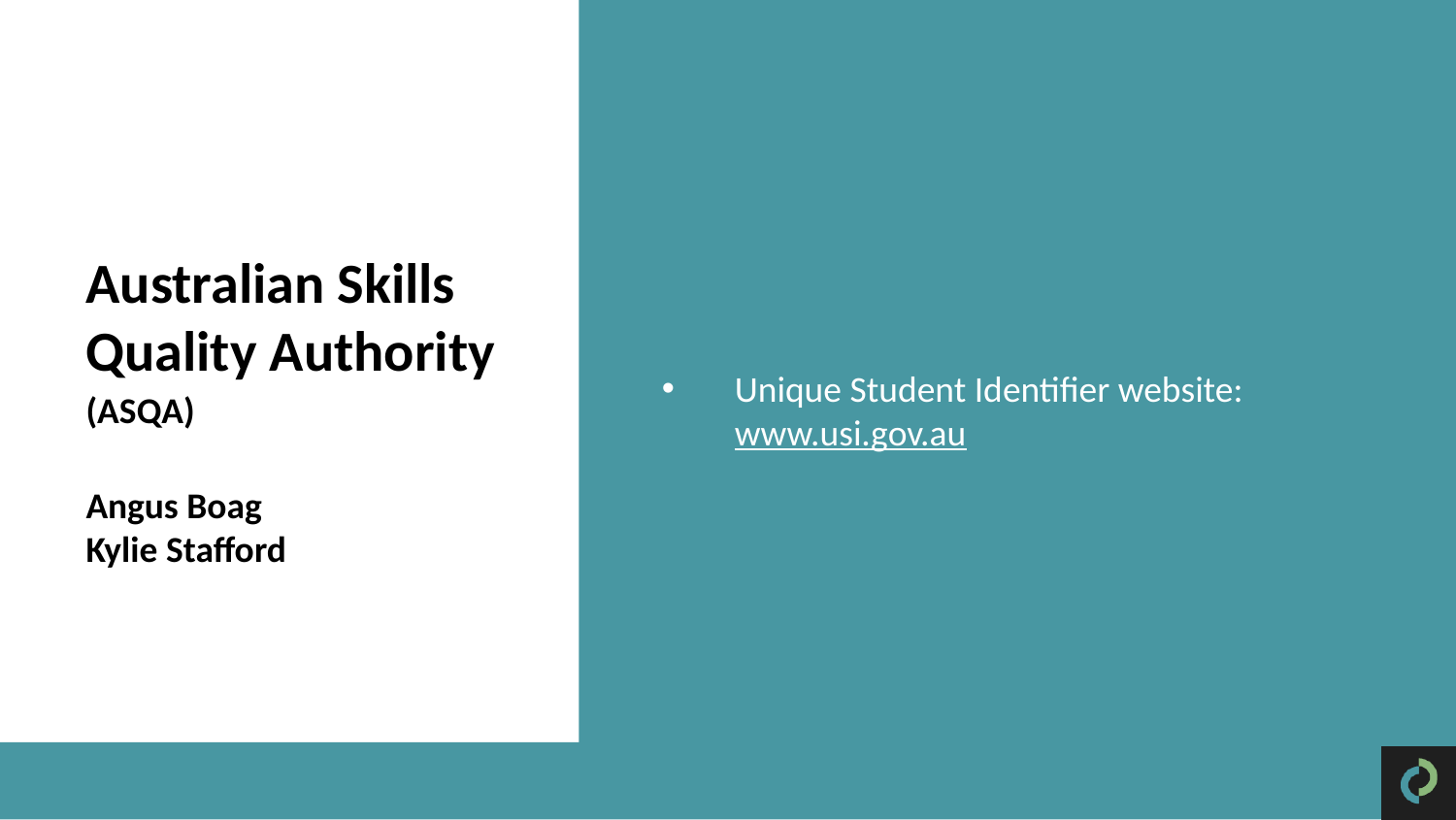

Australian Skills Quality Authority
(ASQA)

Angus Boag
Kylie Stafford
Unique Student Identifier website: www.usi.gov.au